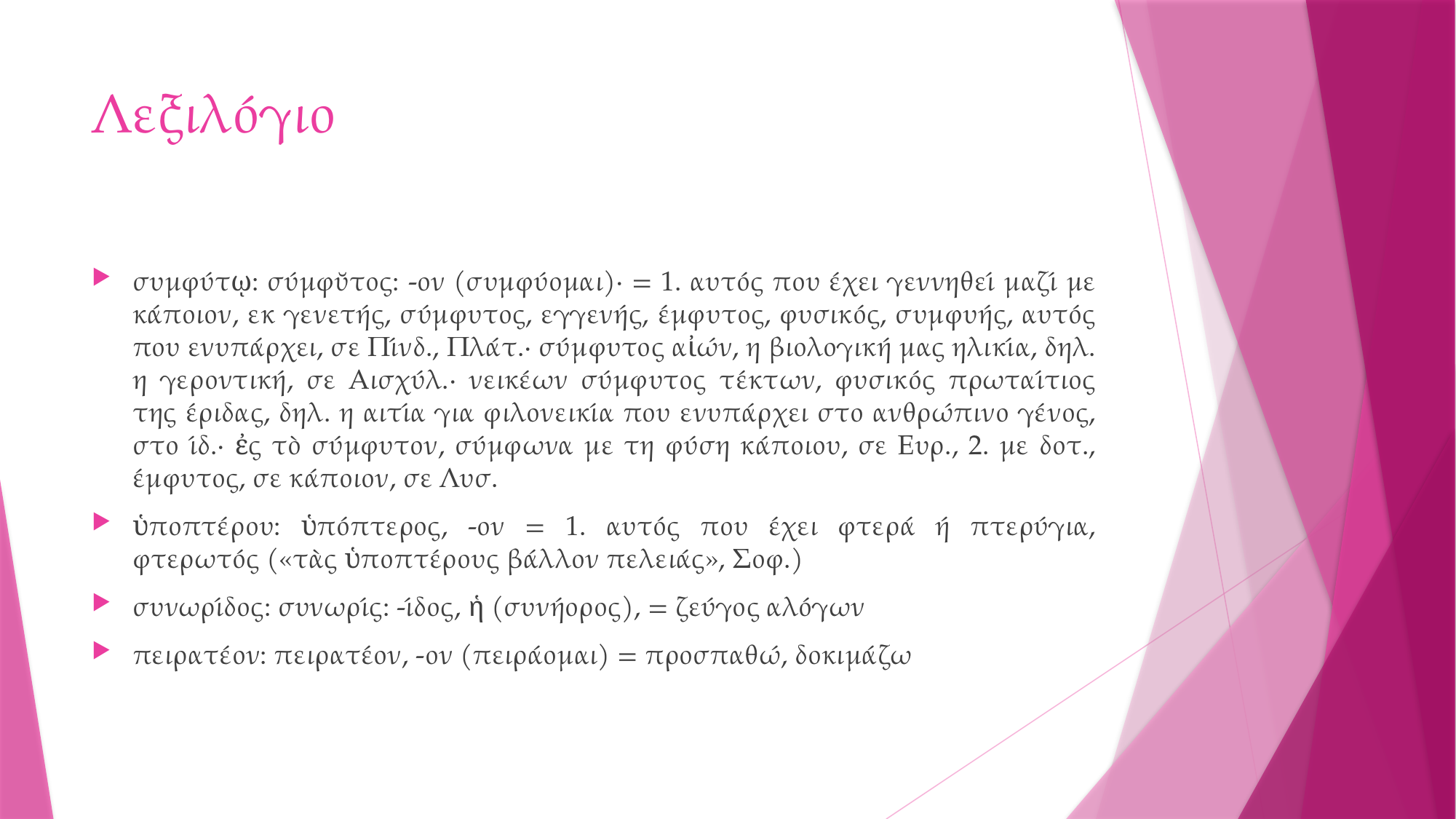

# Λεξιλόγιο
συμφύτῳ: σύμφῠτος: -ον (συμφύομαι)· = 1. αυτός που έχει γεννηθεί μαζί με κάποιον, εκ γενετής, σύμφυτος, εγγενής, έμφυτος, φυσικός, συμφυής, αυτός που ενυπάρχει, σε Πίνδ., Πλάτ.· σύμφυτος αἰών, η βιολογική μας ηλικία, δηλ. η γεροντική, σε Αισχύλ.· νεικέων σύμφυτος τέκτων, φυσικός πρωταίτιος της έριδας, δηλ. η αιτία για φιλονεικία που ενυπάρχει στο ανθρώπινο γένος, στο ίδ.· ἐς τὸ σύμφυτον, σύμφωνα με τη φύση κάποιου, σε Ευρ., 2. με δοτ., έμφυτος, σε κάποιον, σε Λυσ.
ὑποπτέρου: ὑπόπτερος, -ον = 1. αυτός που έχει φτερά ή πτερύγια, φτερωτός («τὰς ὑποπτέρους βάλλον πελειάς», Σοφ.)
συνωρίδος: συνωρίς: -ίδος, ἡ (συνήορος), = ζεύγος αλόγων
πειρατέον: πειρατέον, -ον (πειράομαι) = προσπαθώ, δοκιμάζω